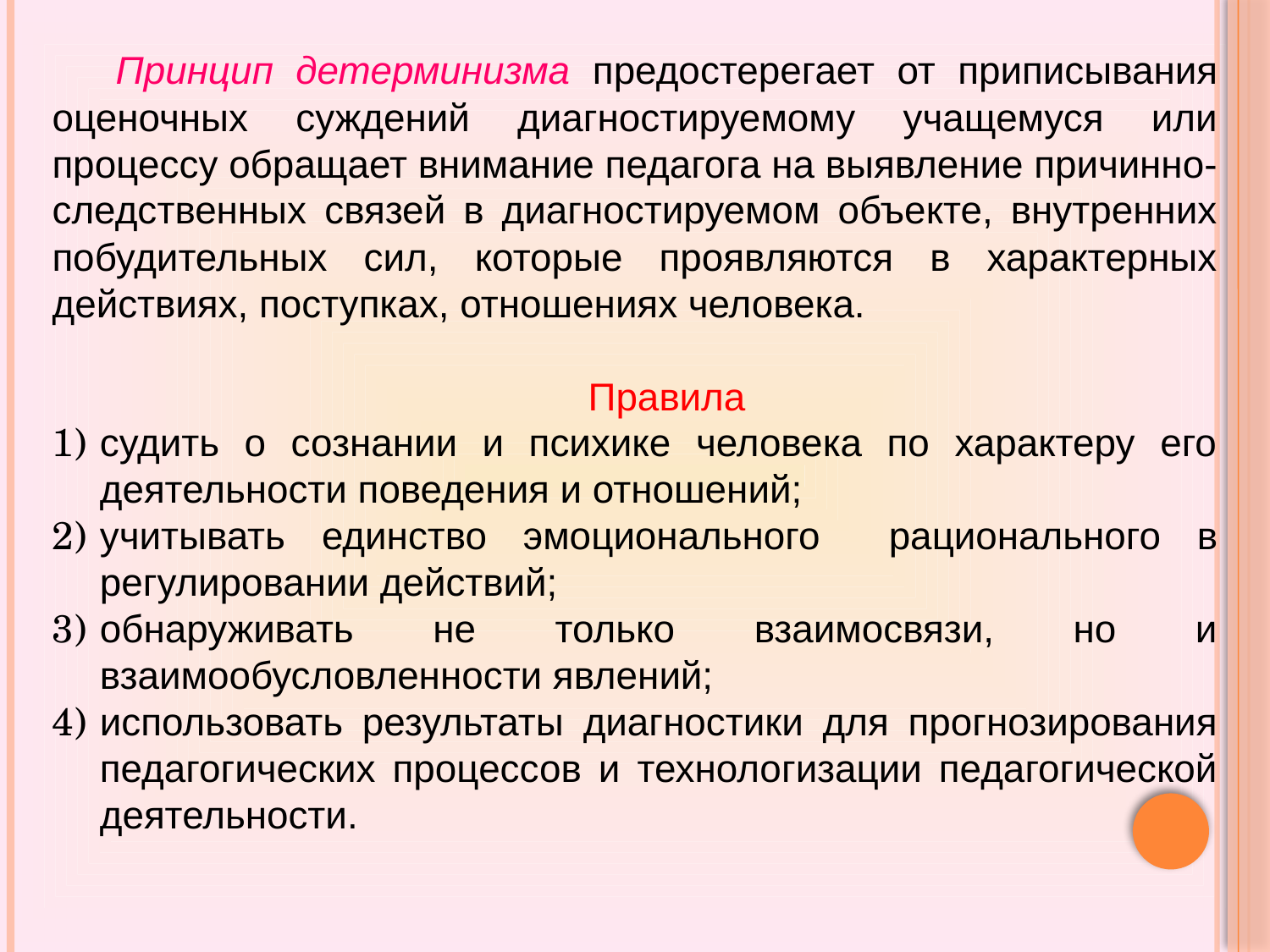

Принцип детерминизма предостерегает от приписывания оценочных суждений диагностируемому учащемуся или процессу обращает внимание педагога на выявление причинно-следственных связей в диагностируемом объекте, внутренних побудительных сил, которые проявляются в характерных действиях, поступках, отношениях человека.

Правила
судить о сознании и психике человека по характеру его деятельности поведения и отношений;
учитывать единство эмоционального  рационального в регулировании действий;
обнаруживать не только взаимосвязи, но и взаимообусловленности явлений;
использовать результаты диагностики для прогнозирования педагогических процессов и технологизации педагогической деятельности.